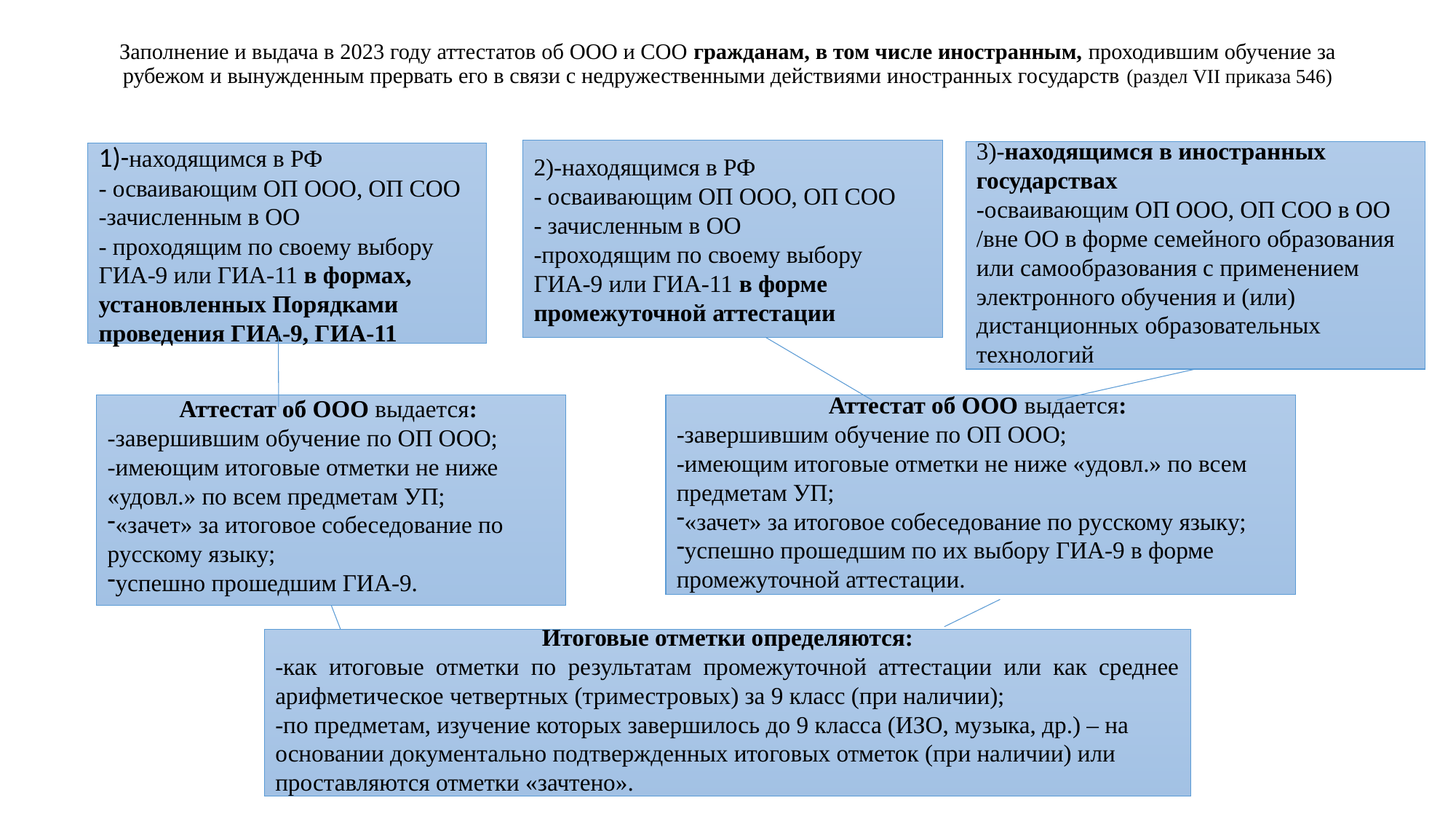

# Заполнение и выдача в 2023 году аттестатов об ООО и СОО гражданам, в том числе иностранным, проходившим обучение за рубежом и вынужденным прервать его в связи с недружественными действиями иностранных государств (раздел VII приказа 546)

2)-находящимся в РФ
- осваивающим ОП ООО, ОП СОО
- зачисленным в ОО
-проходящим по своему выбору  ГИА-9 или ГИА-11 в форме промежуточной аттестации

3)-находящимся в иностранных государствах
-осваивающим ОП ООО, ОП СОО в ОО    /вне ОО в форме семейного образования или самообразования с применением электронного обучения и (или) дистанционных образовательных технологий

1)-находящимся в РФ
- осваивающим ОП ООО, ОП СОО
-зачисленным в ОО
- проходящим по своему выбору ГИА-9 или ГИА-11 в формах, установленных Порядками проведения ГИА-9, ГИА-11

Аттестат об ООО выдается:
-завершившим обучение по ОП ООО;
-имеющим итоговые отметки не ниже «удовл.» по всем предметам УП;
«зачет» за итоговое собеседование по русскому языку;
успешно прошедшим по их выбору ГИА-9 в форме промежуточной аттестации.

Аттестат об ООО выдается:
-завершившим обучение по ОП ООО;
-имеющим итоговые отметки не ниже «удовл.» по всем предметам УП;
«зачет» за итоговое собеседование по русскому языку;
успешно прошедшим ГИА-9.

Итоговые отметки определяются:
-как итоговые отметки по результатам промежуточной аттестации или как среднее арифметическое четвертных (триместровых) за 9 класс (при наличии);
-по предметам, изучение которых завершилось до 9 класса (ИЗО, музыка, др.) – на основании документально подтвержденных итоговых отметок (при наличии) или проставляются отметки «зачтено».